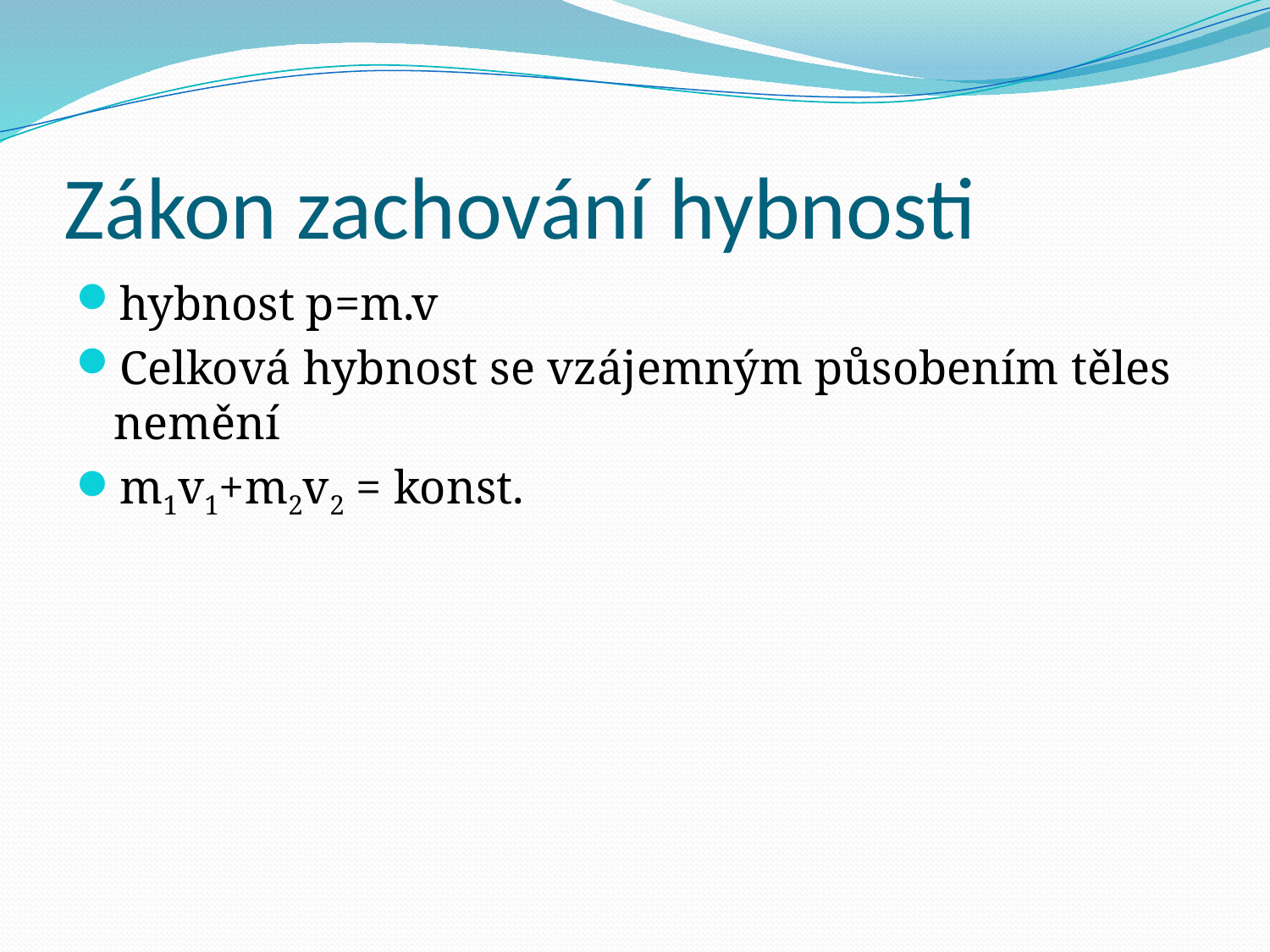

# Zákon zachování hybnosti
hybnost p=m.v
Celková hybnost se vzájemným působením těles nemění
m1v1+m2v2 = konst.